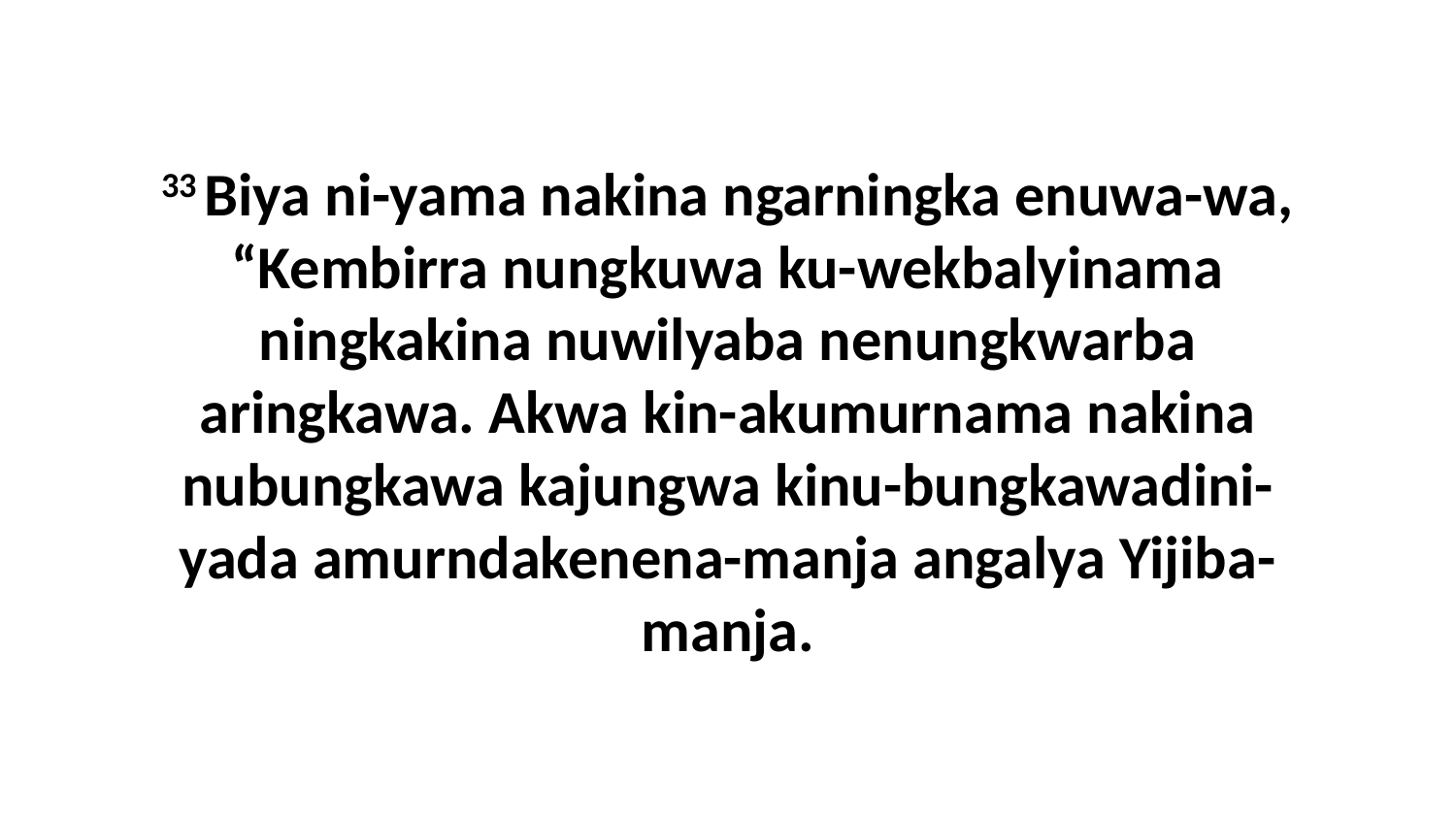

33 Biya ni-yama nakina ngarningka enuwa-wa, “Kembirra nungkuwa ku-wekbalyinama ningkakina nuwilyaba nenungkwarba aringkawa. Akwa kin-akumurnama nakina nubungkawa kajungwa kinu-bungkawadini-yada amurndakenena-manja angalya Yijiba-manja.